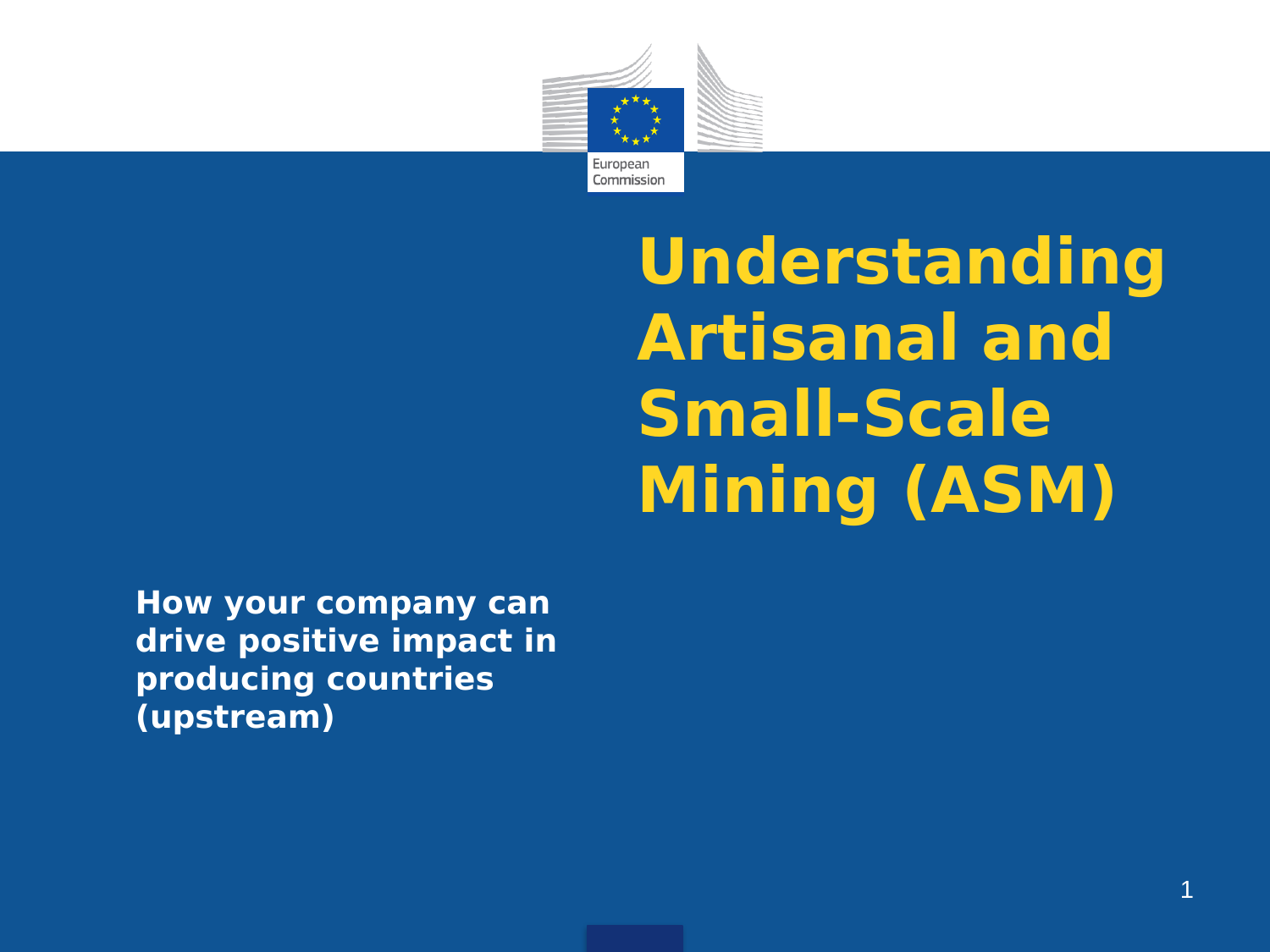

# Understanding Artisanal and Small-Scale Mining (ASM)
How your company can drive positive impact in producing countries (upstream)

1